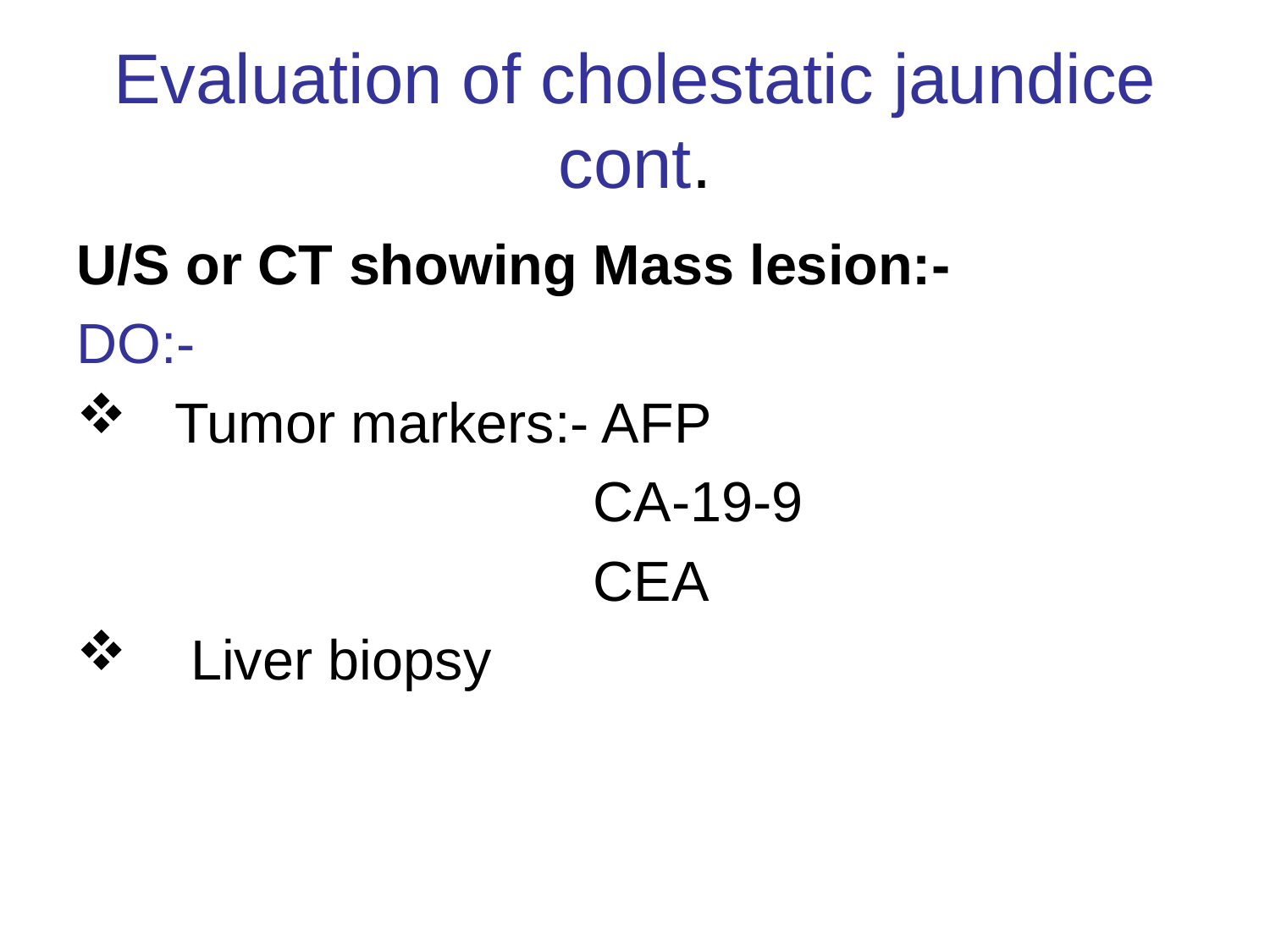

# Evaluation of cholestatic jaundice cont.
U/S or CT showing Mass lesion:-
DO:-
   Tumor markers:- AFP
                                 CA-19-9
                                 CEA
    Liver biopsy